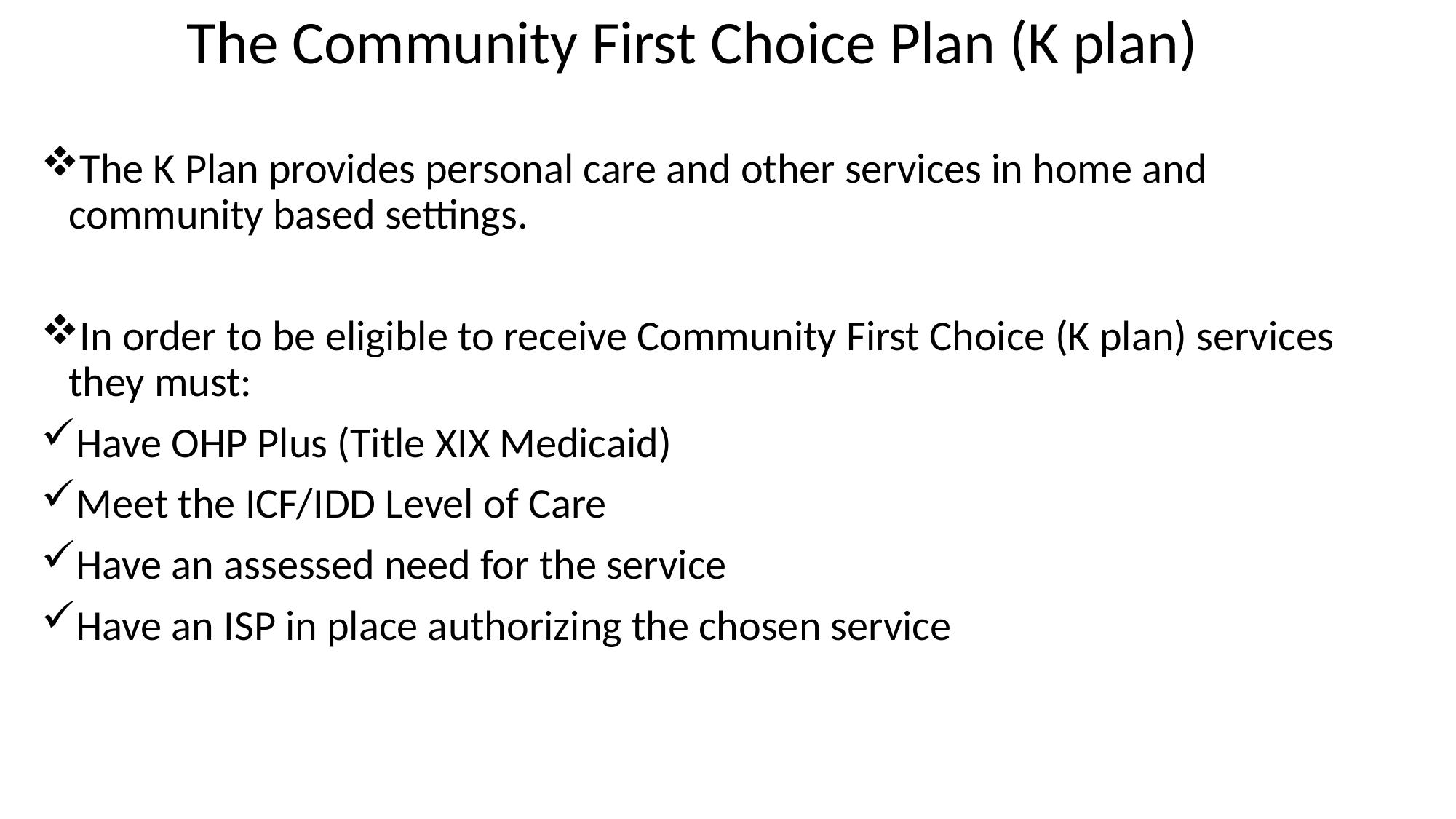

# The Community First Choice Plan (K plan)
The K Plan provides personal care and other services in home and community based settings.

In order to be eligible to receive Community First Choice (K plan) services they must:
Have OHP Plus (Title XIX Medicaid)
Meet the ICF/IDD Level of Care
Have an assessed need for the service
Have an ISP in place authorizing the chosen service